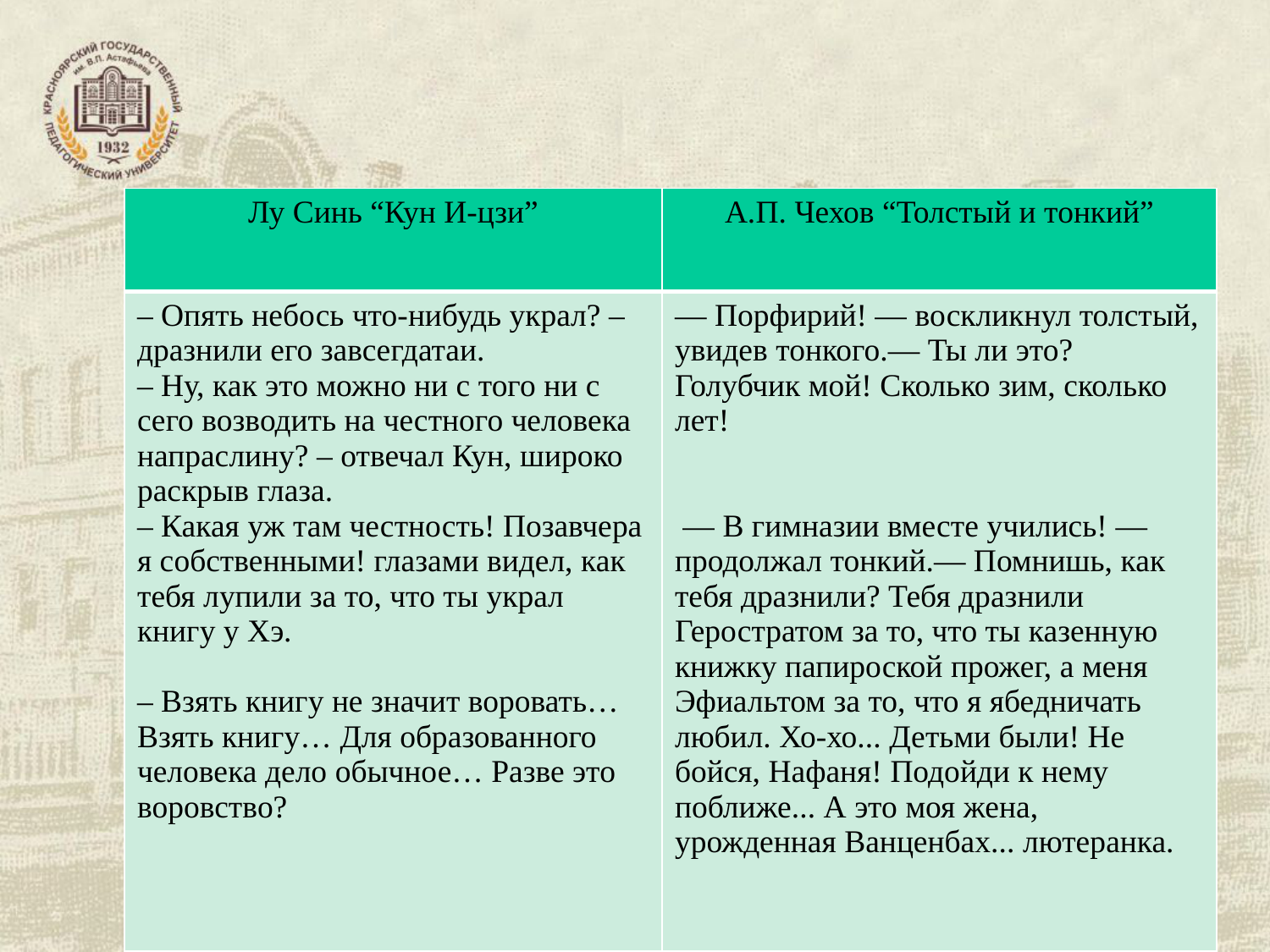

| Лу Синь “Кун И-цзи” | А.П. Чехов “Толстый и тонкий” |
| --- | --- |
| – Опять небось что-нибудь украл? – дразнили его завсегдатаи. – Ну, как это можно ни с того ни с сего возводить на честного человека напраслину? – отвечал Кун, широко раскрыв глаза. – Какая уж там честность! Позавчера я собственными! глазами видел, как тебя лупили за то, что ты украл книгу у Хэ. – Взять книгу не значит воровать… Взять книгу… Для образованного человека дело обычное… Разве это воровство? | — Порфирий! — воскликнул толстый, увидев тонкого.— Ты ли это? Голубчик мой! Сколько зим, сколько лет! — В гимназии вместе учились! — продолжал тонкий.— Помнишь, как тебя дразнили? Тебя дразнили Геростратом за то, что ты казенную книжку папироской прожег, а меня Эфиальтом за то, что я ябедничать любил. Хо-хо... Детьми были! Не бойся, Нафаня! Подойди к нему поближе... А это моя жена, урожденная Ванценбах... лютеранка. |